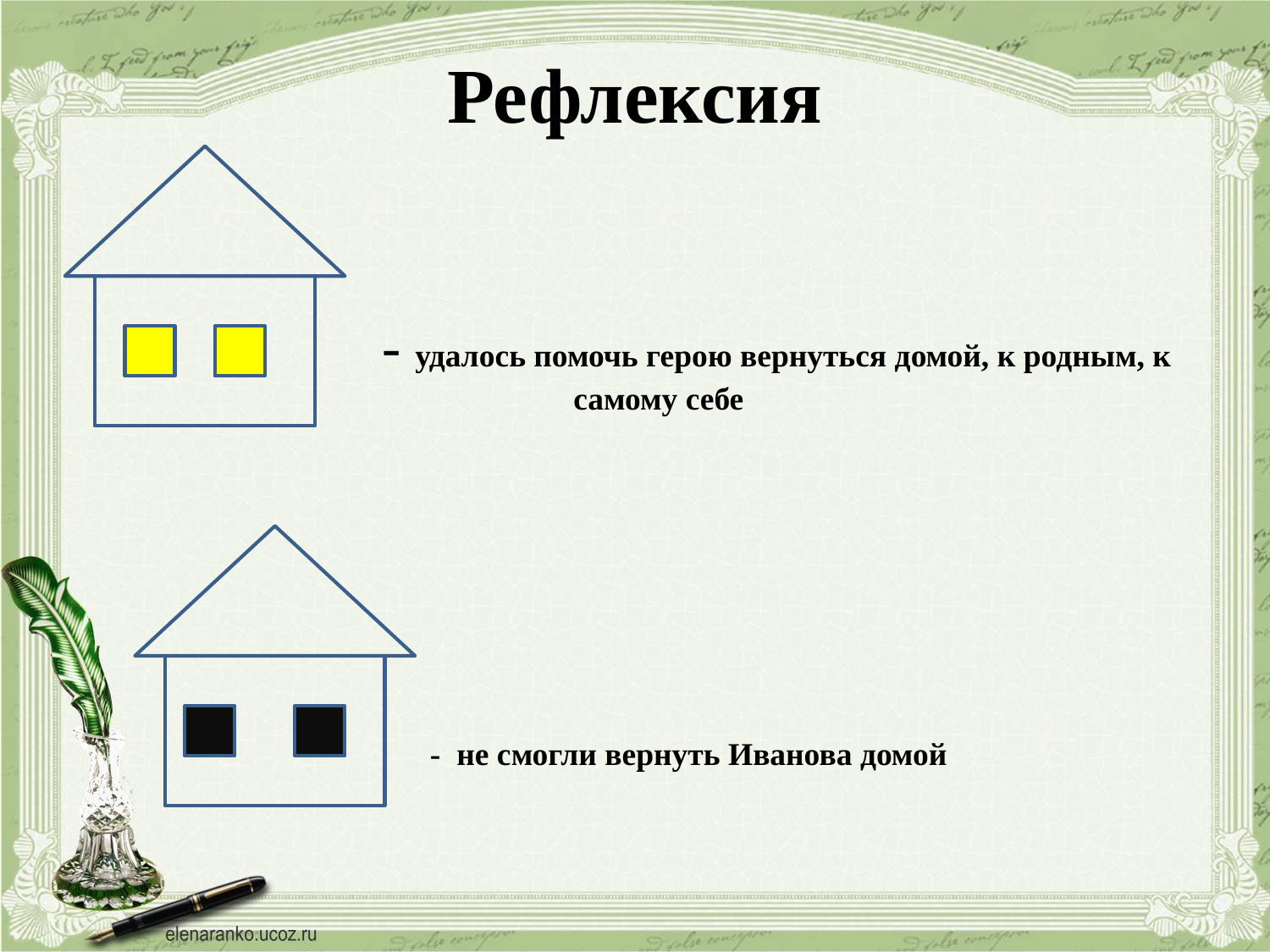

# Рефлексия

                    - удалось помочь герою вернуться домой, к родным, к самому себе

                                            -  не смогли вернуть Иванова домой